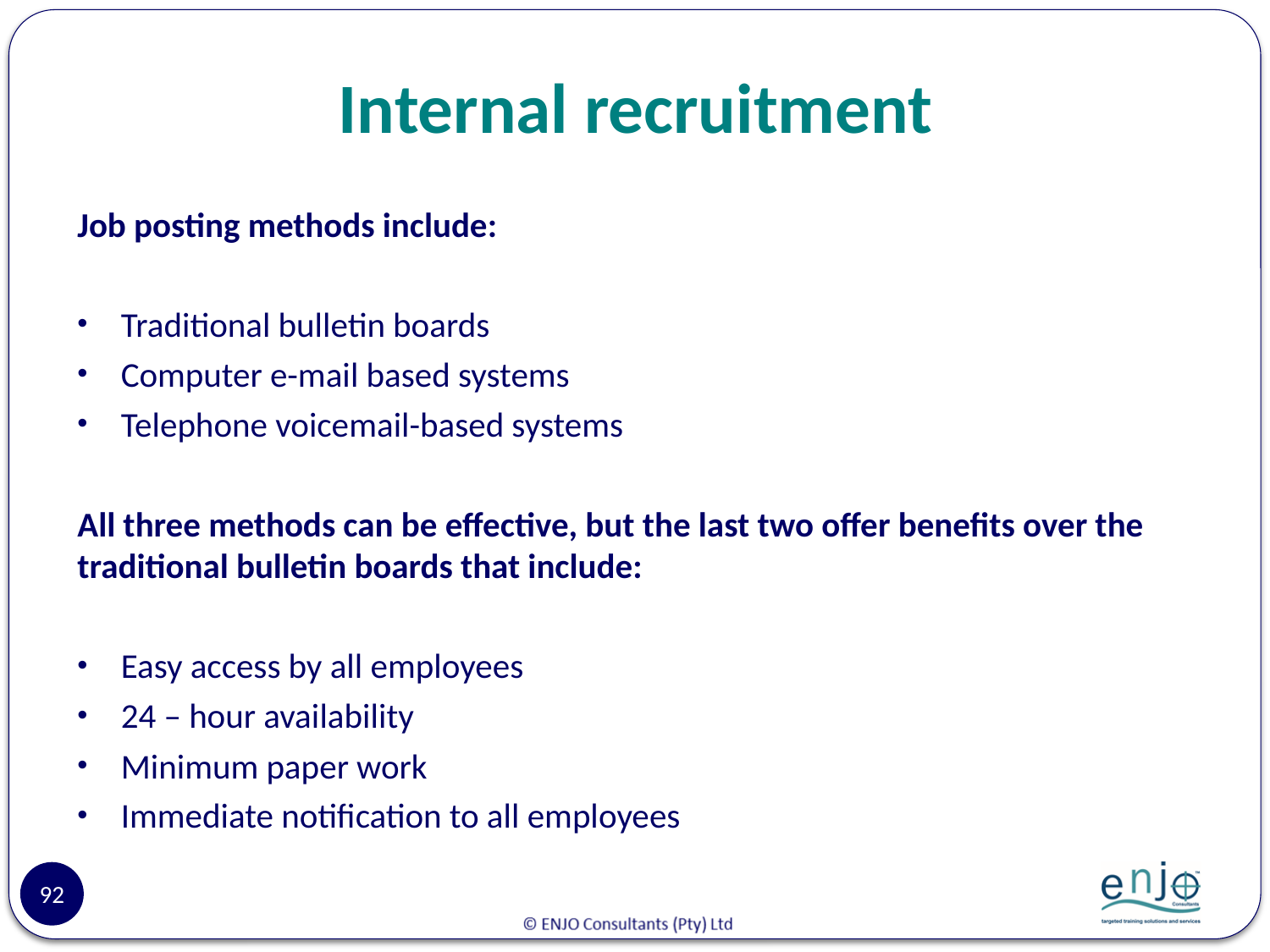

# Internal recruitment
Job posting methods include:

Traditional bulletin boards
Computer e-mail based systems
Telephone voicemail-based systems

All three methods can be effective, but the last two offer benefits over the traditional bulletin boards that include:

Easy access by all employees
24 – hour availability
Minimum paper work
Immediate notification to all employees

92